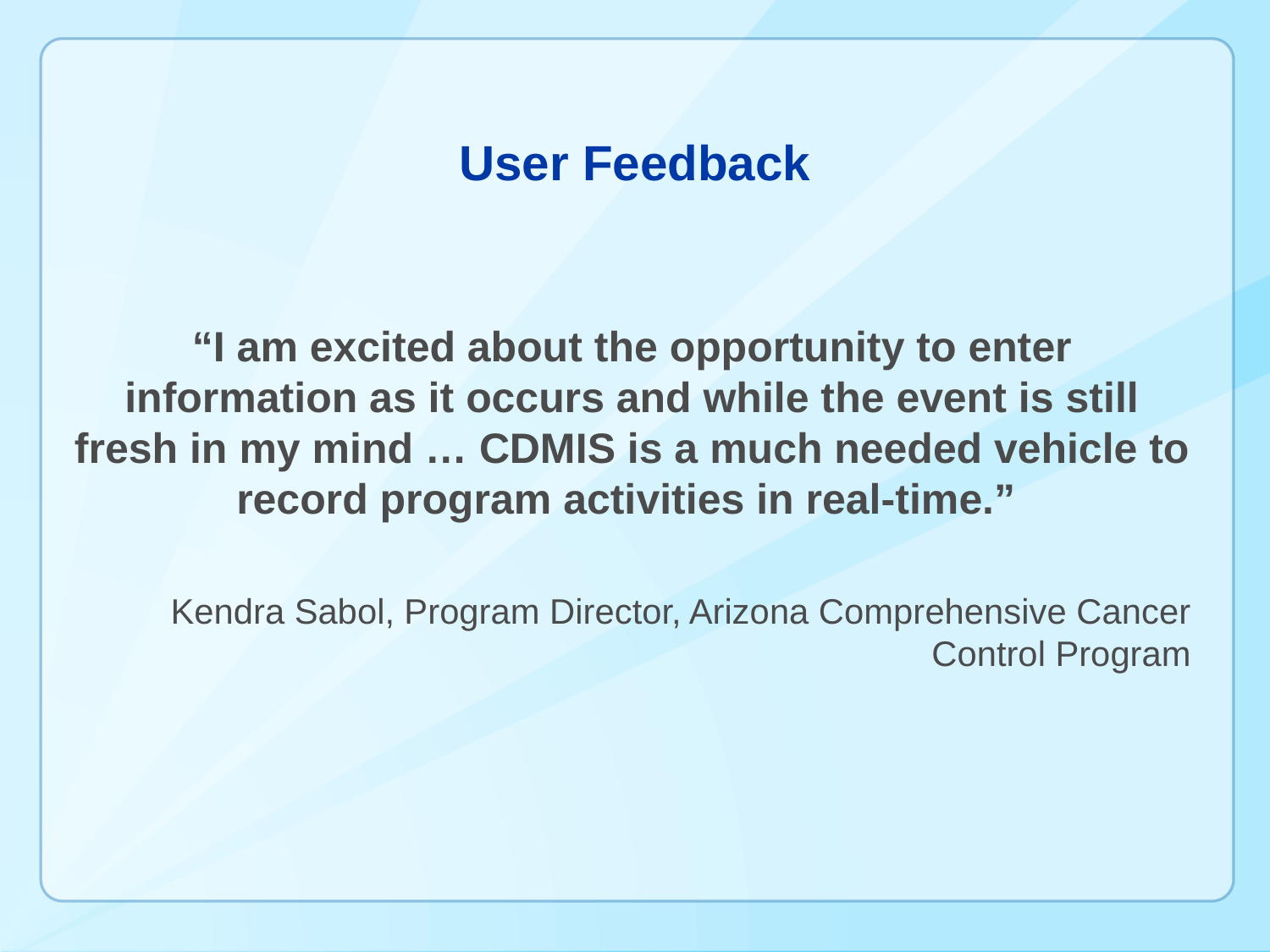

# User Feedback

“I am excited about the opportunity to enter information as it occurs and while the event is still fresh in my mind … CDMIS is a much needed vehicle to record program activities in real-time.”

Kendra Sabol, Program Director, Arizona Comprehensive Cancer Control Program